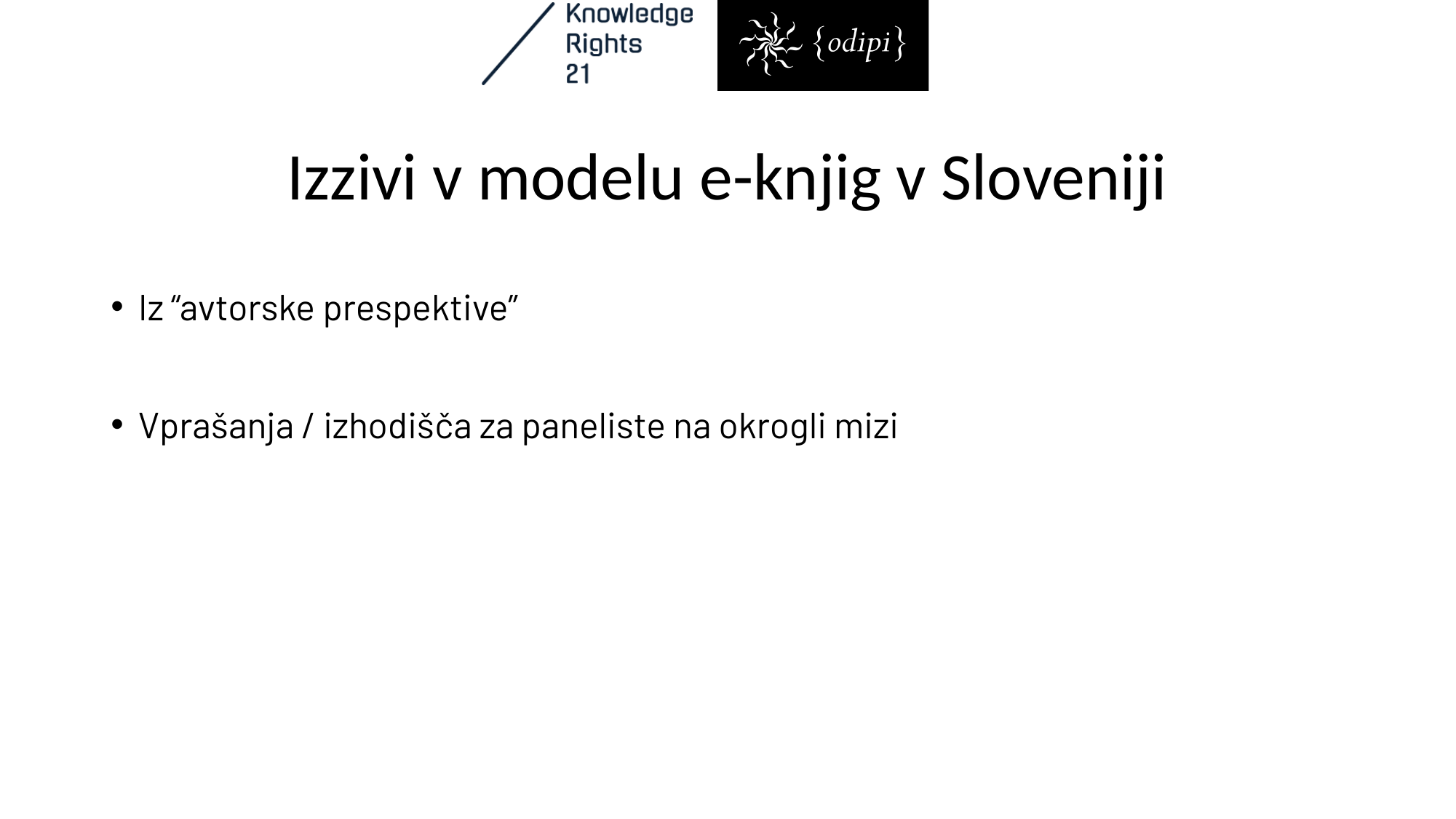

# Izzivi v modelu e-knjig v Sloveniji
Iz “avtorske prespektive”

Vprašanja / izhodišča za paneliste na okrogli mizi